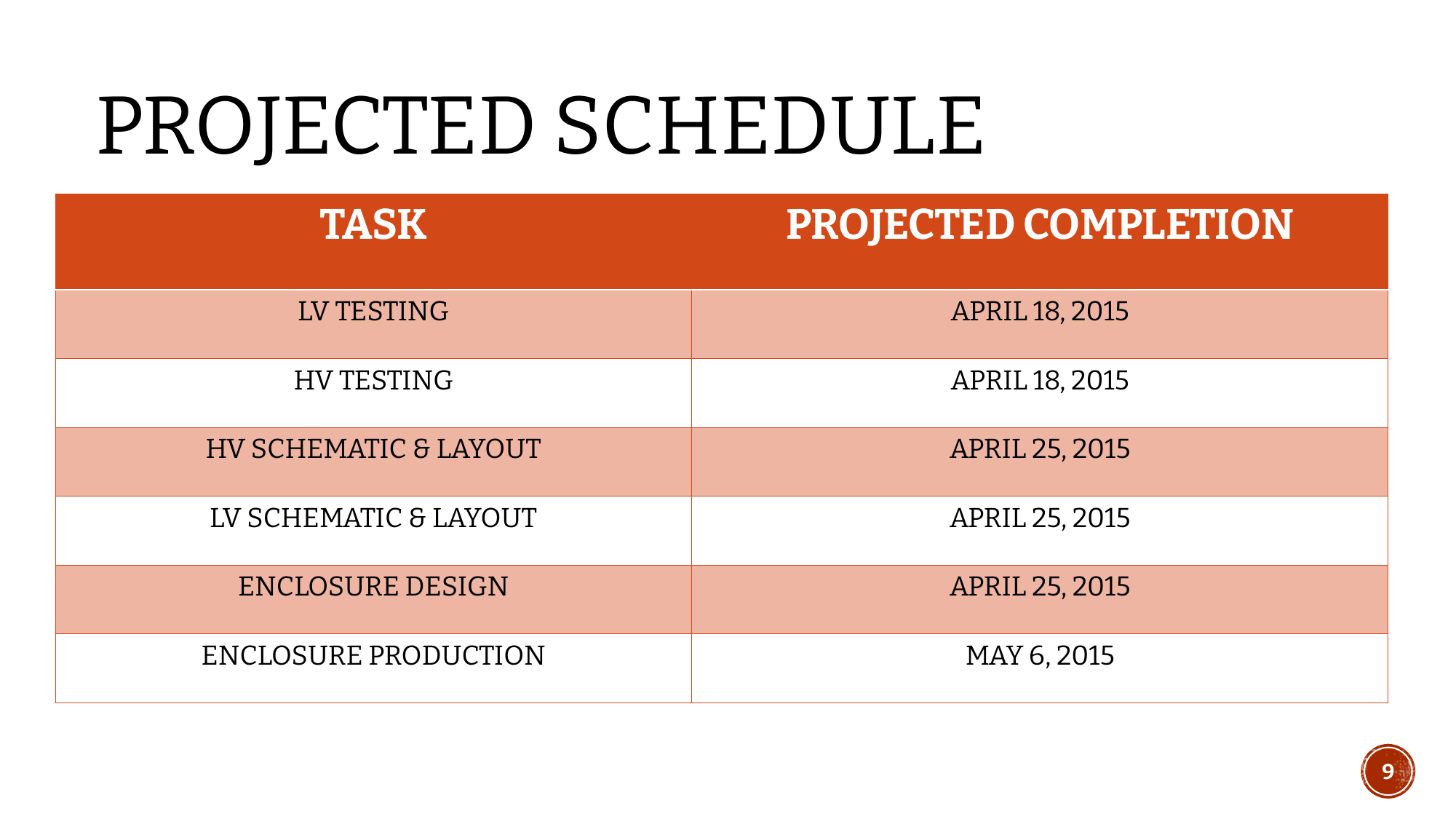

# Projected schedule
| TASK | PROJECTED COMPLETION |
| --- | --- |
| LV TESTING | APRIL 18, 2015 |
| HV TESTING | APRIL 18, 2015 |
| HV SCHEMATIC & LAYOUT | APRIL 25, 2015 |
| LV SCHEMATIC & LAYOUT | APRIL 25, 2015 |
| ENCLOSURE DESIGN | APRIL 25, 2015 |
| ENCLOSURE PRODUCTION | MAY 6, 2015 |
9